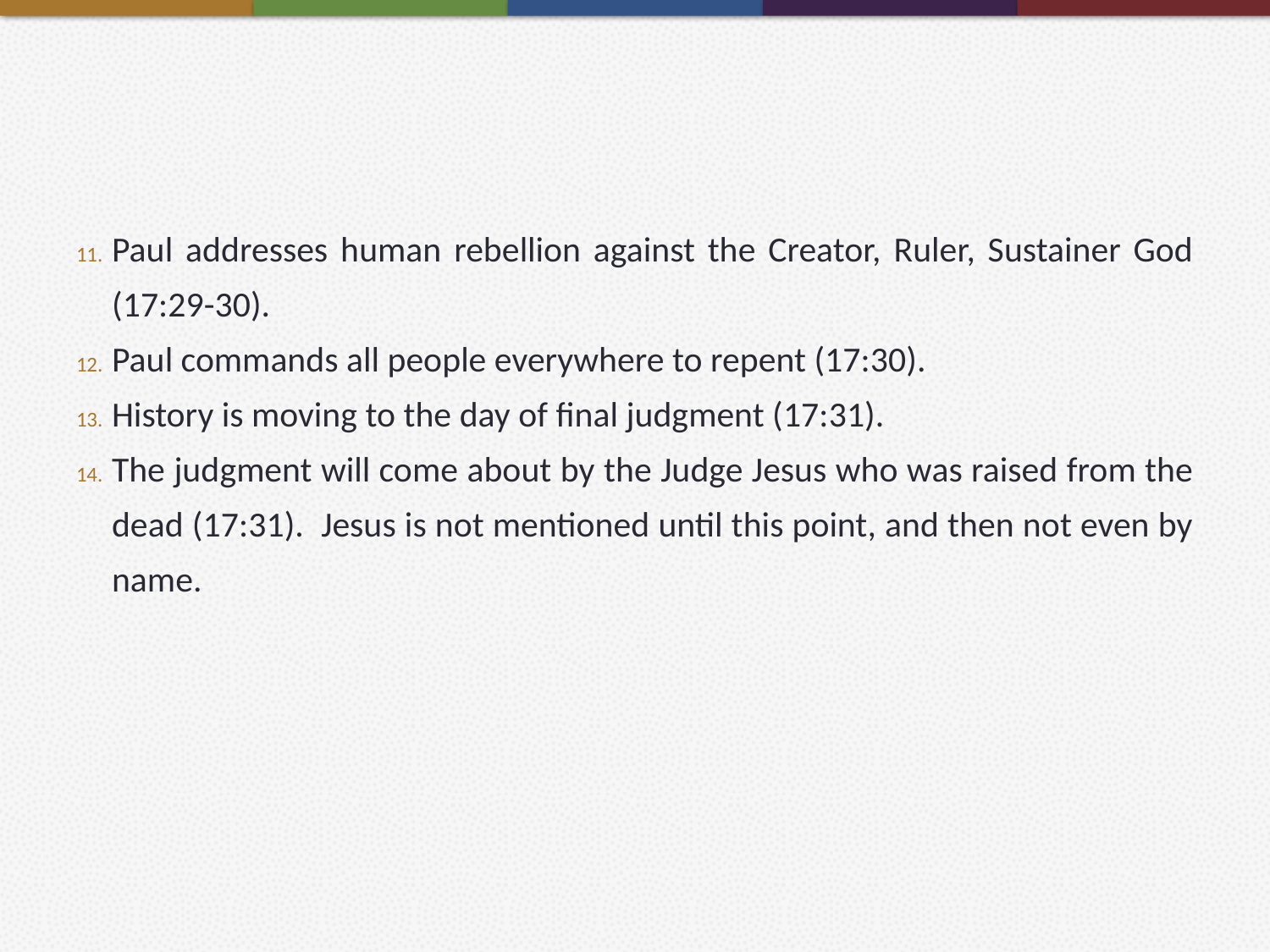

#
Paul addresses human rebellion against the Creator, Ruler, Sustainer God (17:29-30).
Paul commands all people everywhere to repent (17:30).
History is moving to the day of final judgment (17:31).
The judgment will come about by the Judge Jesus who was raised from the dead (17:31).  Jesus is not mentioned until this point, and then not even by name.